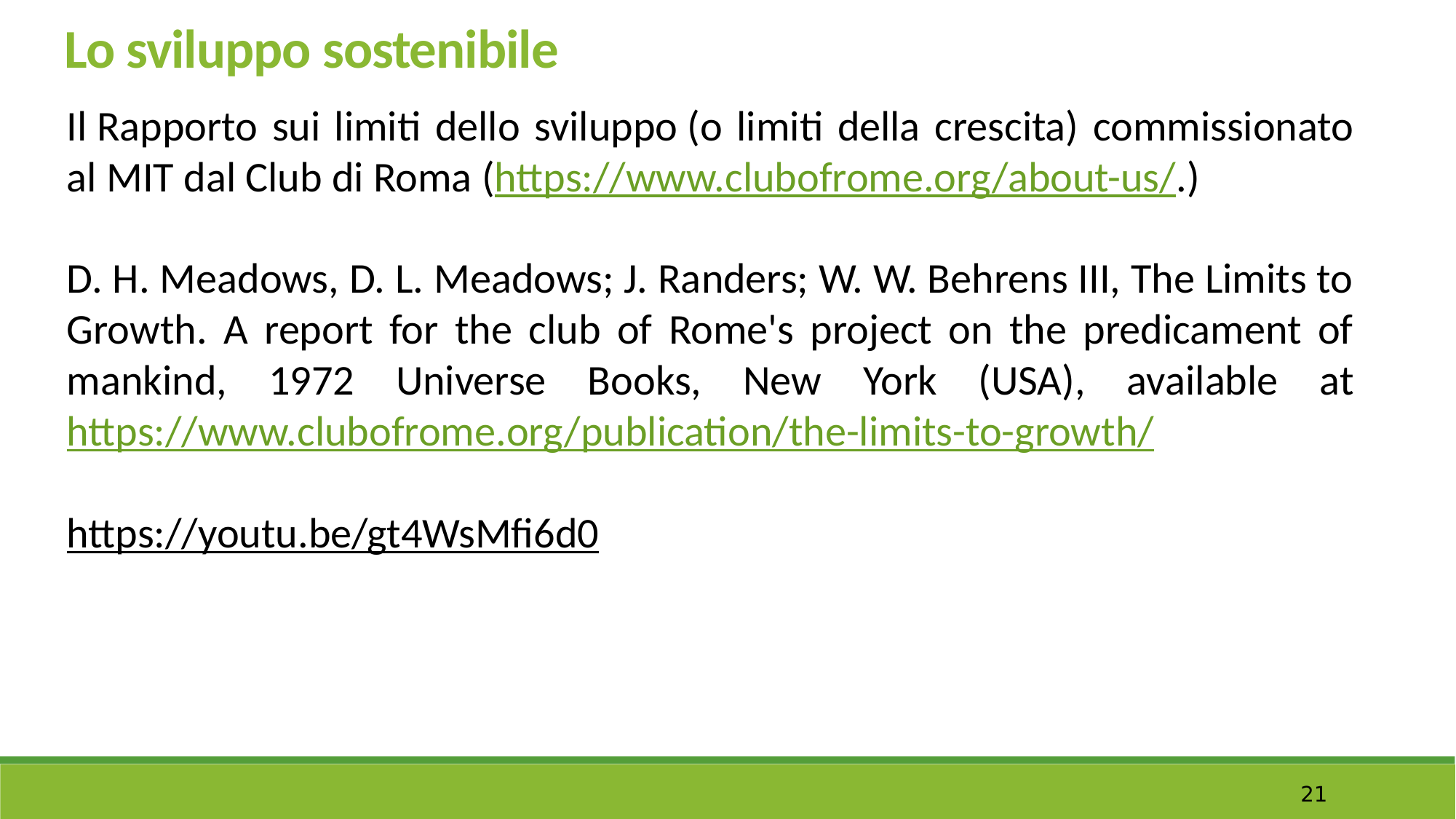

Lo sviluppo sostenibile
Il Rapporto sui limiti dello sviluppo (o limiti della crescita) commissionato al MIT dal Club di Roma (https://www.clubofrome.org/about-us/.)

D. H. Meadows, D. L. Meadows; J. Randers; W. W. Behrens III, The Limits to Growth. A report for the club of Rome's project on the predicament of mankind, 1972 Universe Books, New York (USA), available at https://www.clubofrome.org/publication/the-limits-to-growth/

https://youtu.be/gt4WsMfi6d0
21